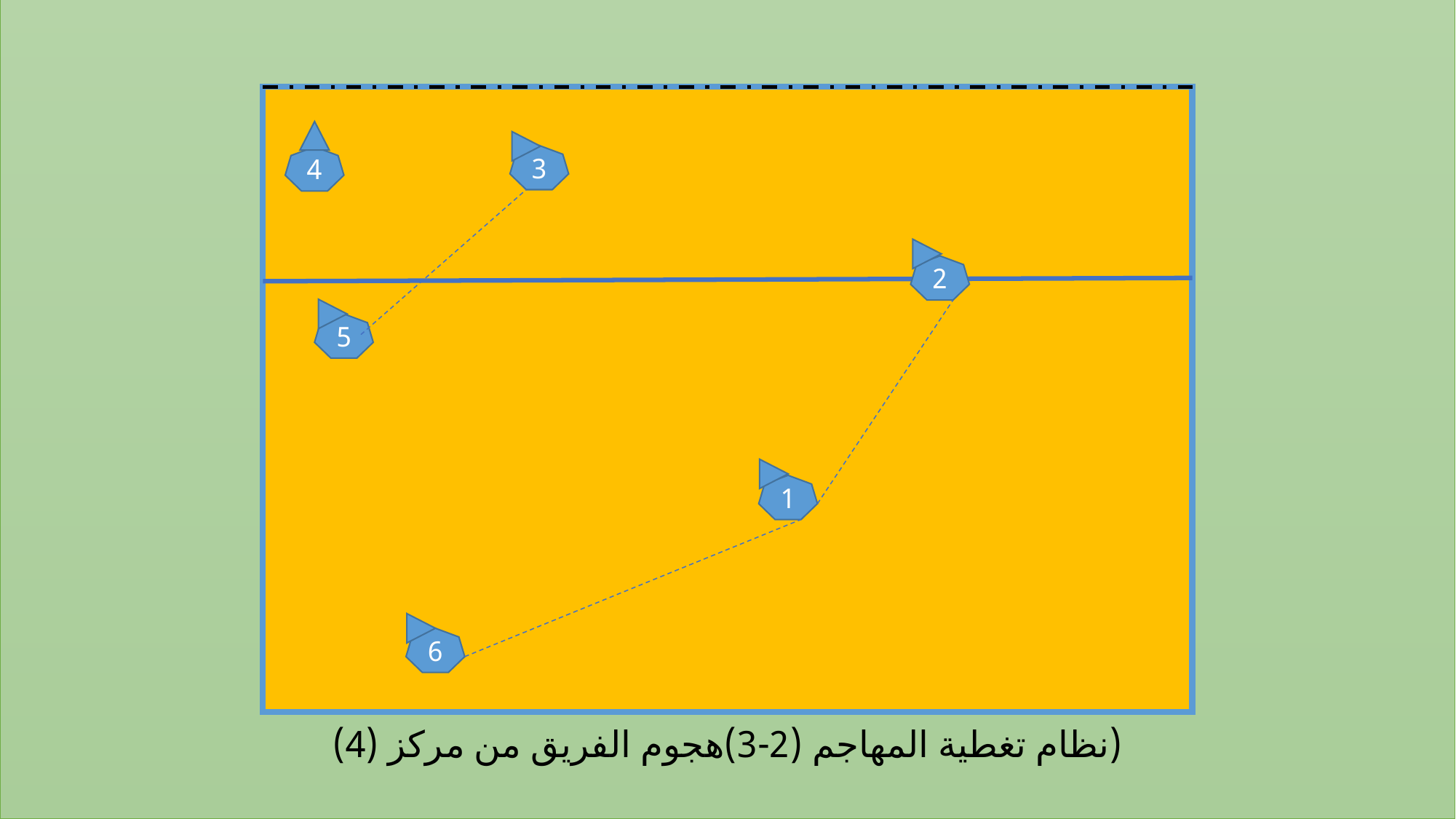

(نظام تغطية المهاجم (2-3)هجوم الفريق من مركز (4)

3
4

2

5

1

6